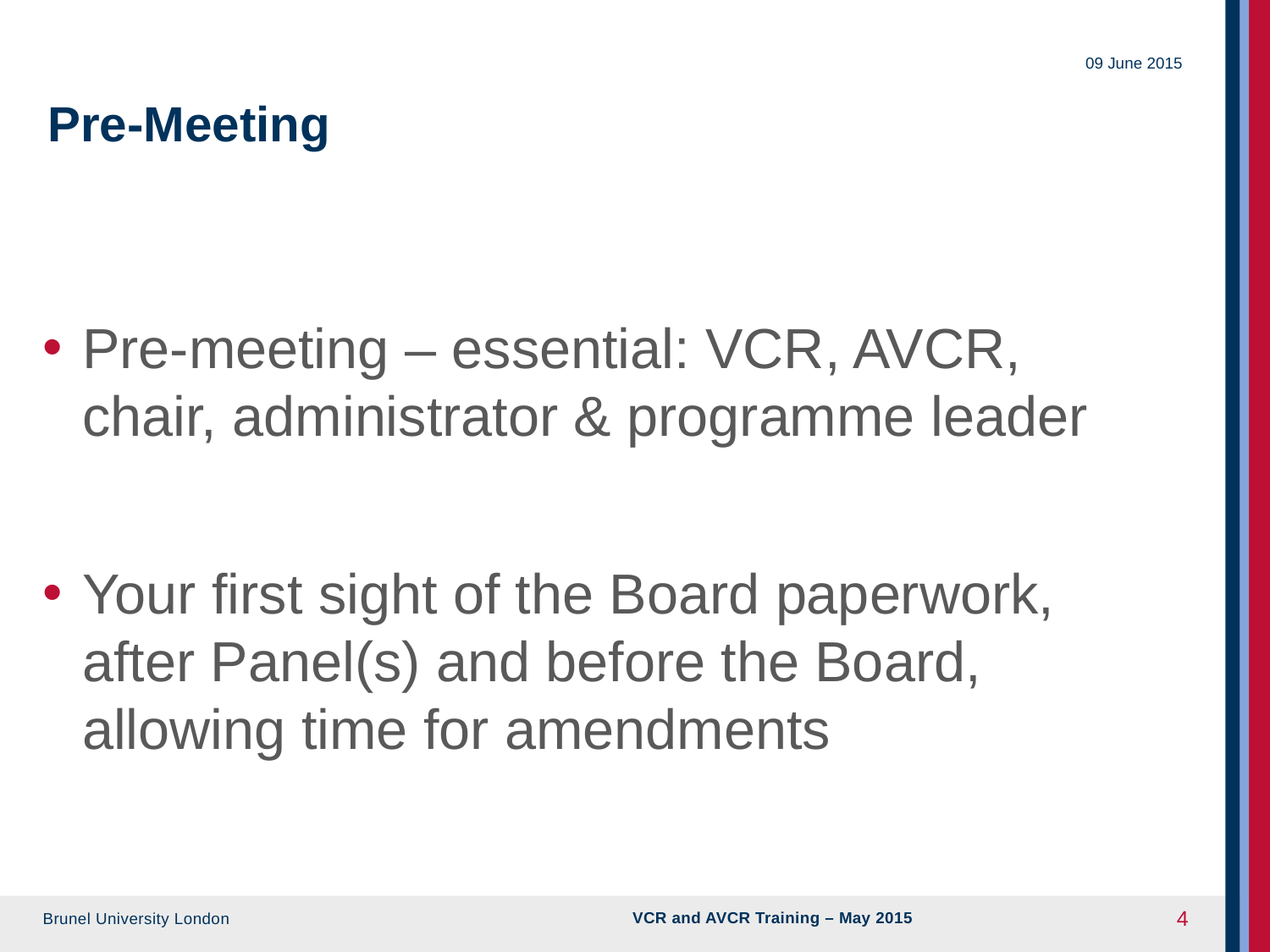

09 June 2015
# Pre-Meeting
Pre-meeting – essential: VCR, AVCR, chair, administrator & programme leader

Your first sight of the Board paperwork, after Panel(s) and before the Board, allowing time for amendments

VCR and AVCR Training – May 2015
4